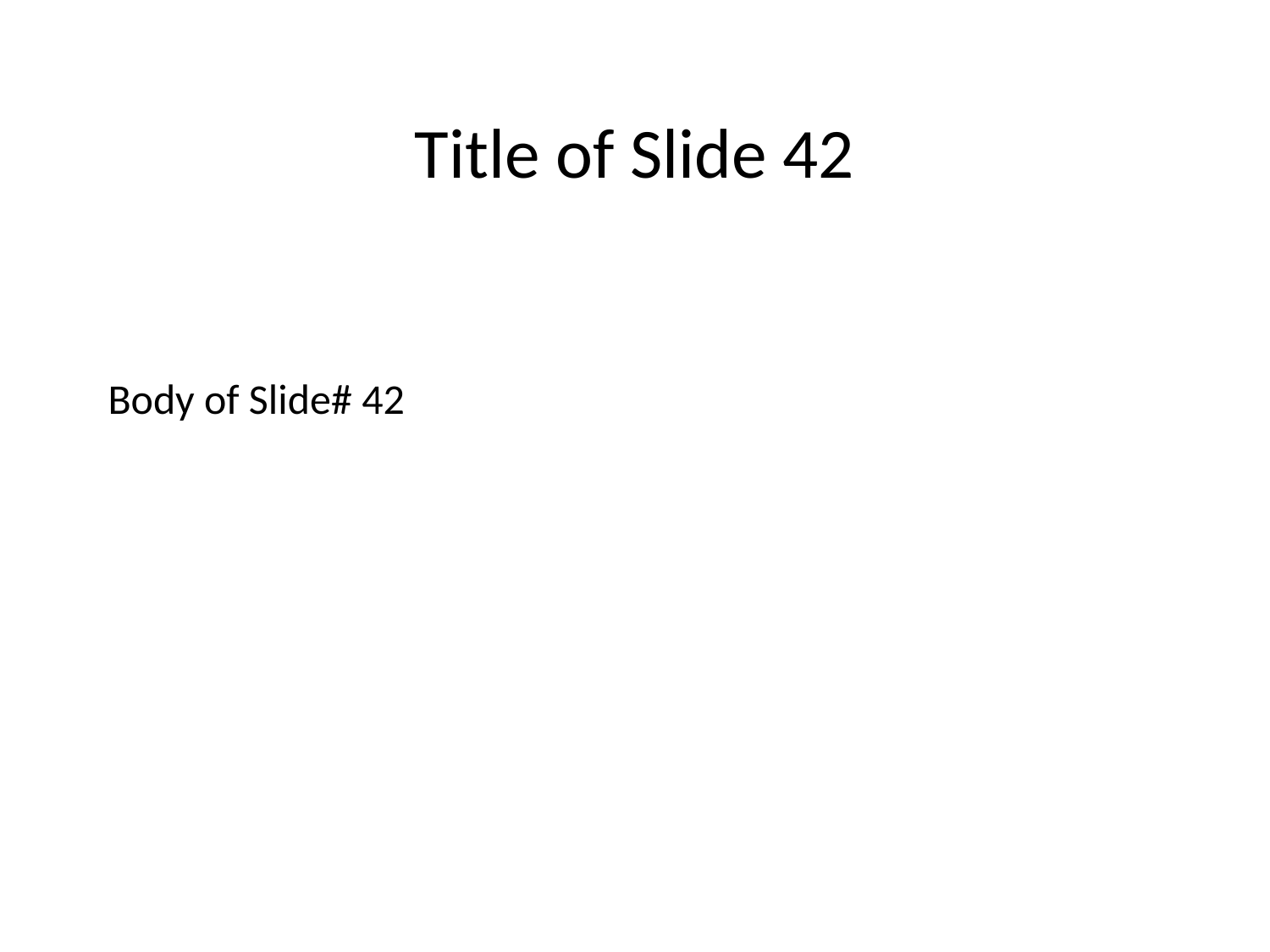

Title of Slide 42
# Body of Slide# 42